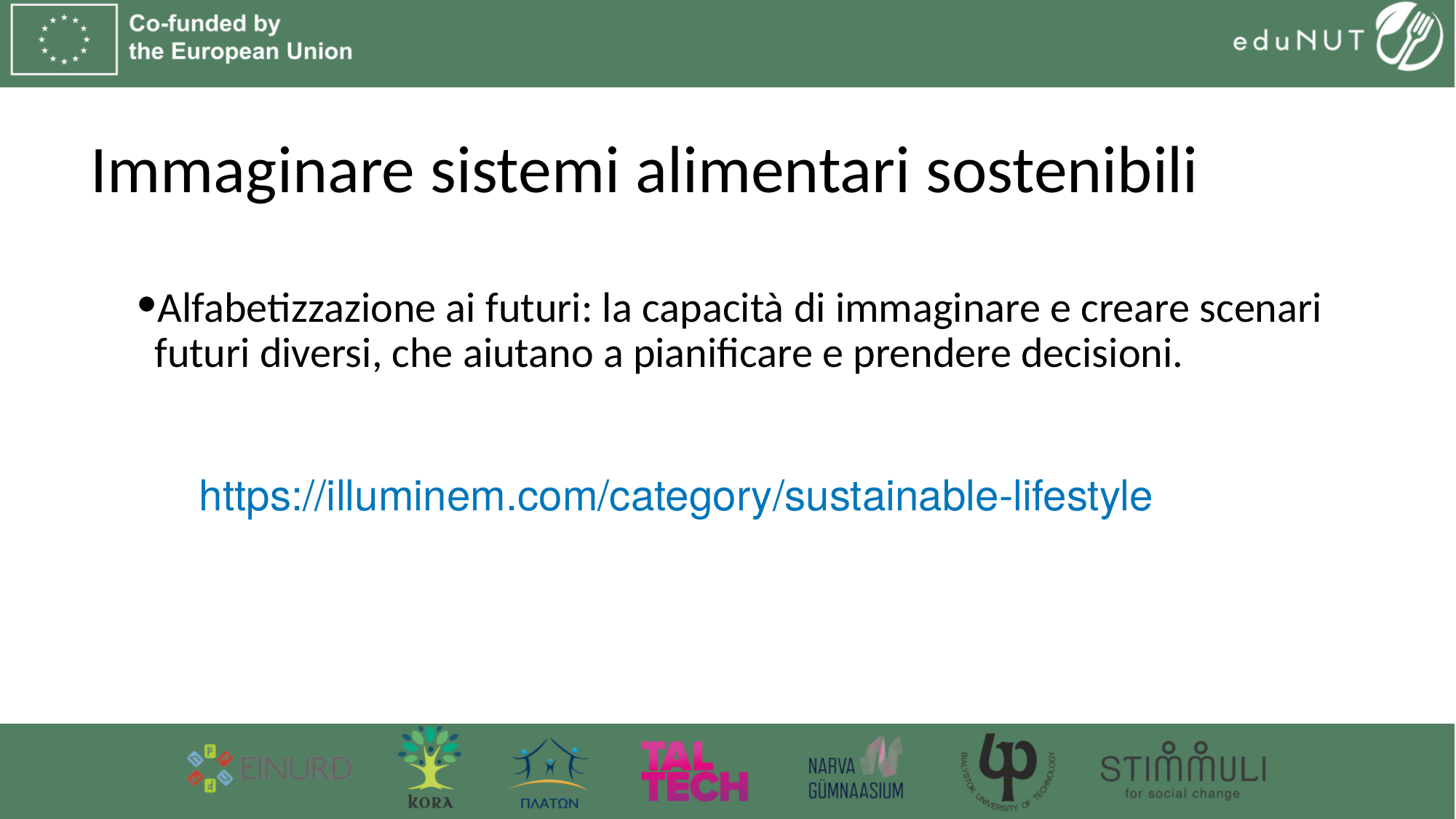

# Immaginare sistemi alimentari sostenibili
Alfabetizzazione ai futuri: la capacità di immaginare e creare scenari futuri diversi, che aiutano a pianificare e prendere decisioni.

https://illuminem.com/category/sustainable-lifestyle